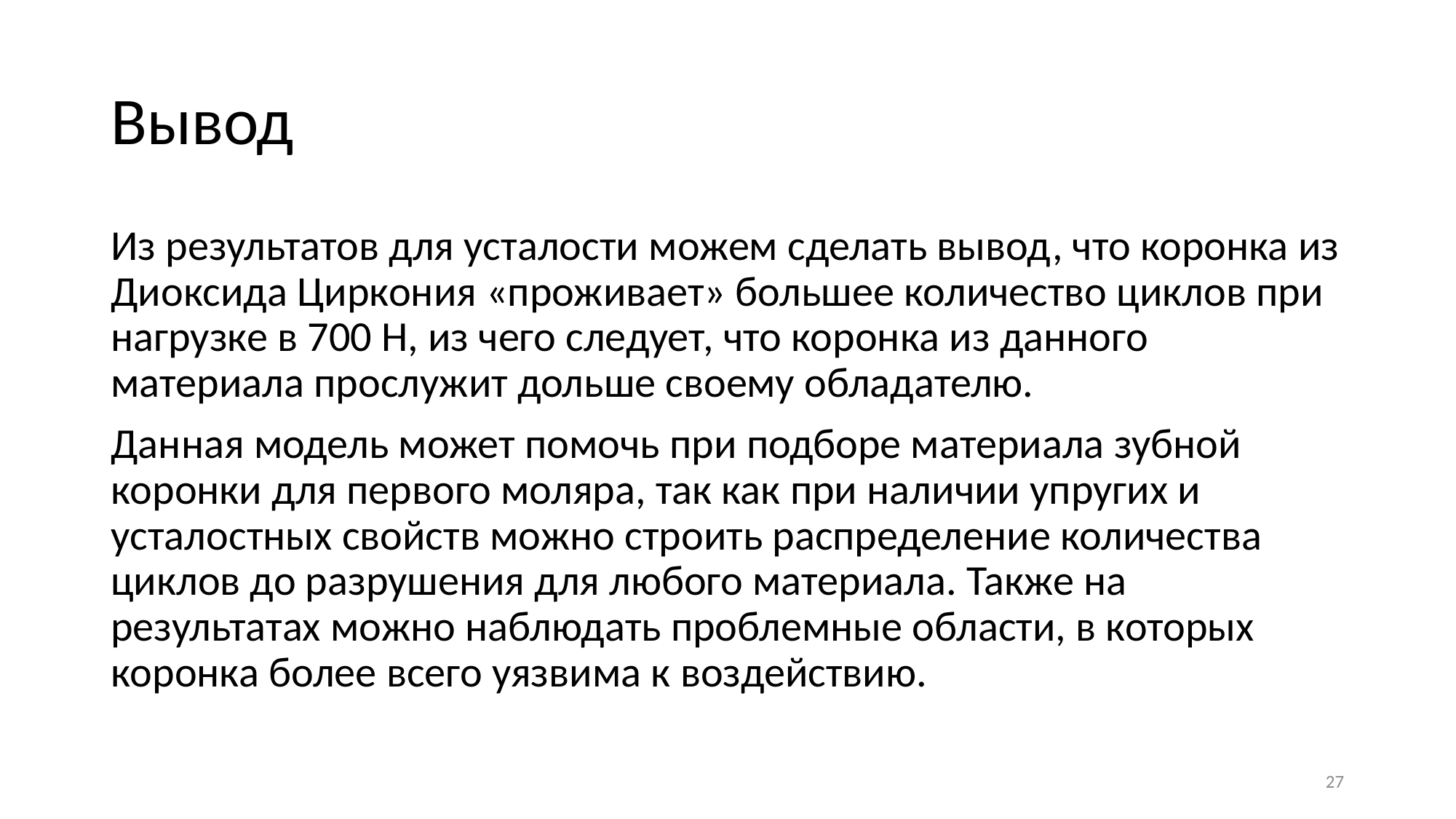

# Вывод
Из результатов для усталости можем сделать вывод, что коронка из Диоксида Циркония «проживает» большее количество циклов при нагрузке в 700 Н, из чего следует, что коронка из данного материала прослужит дольше своему обладателю.
Данная модель может помочь при подборе материала зубной коронки для первого моляра, так как при наличии упругих и усталостных свойств можно строить распределение количества циклов до разрушения для любого материала. Также на результатах можно наблюдать проблемные области, в которых коронка более всего уязвима к воздействию.
27